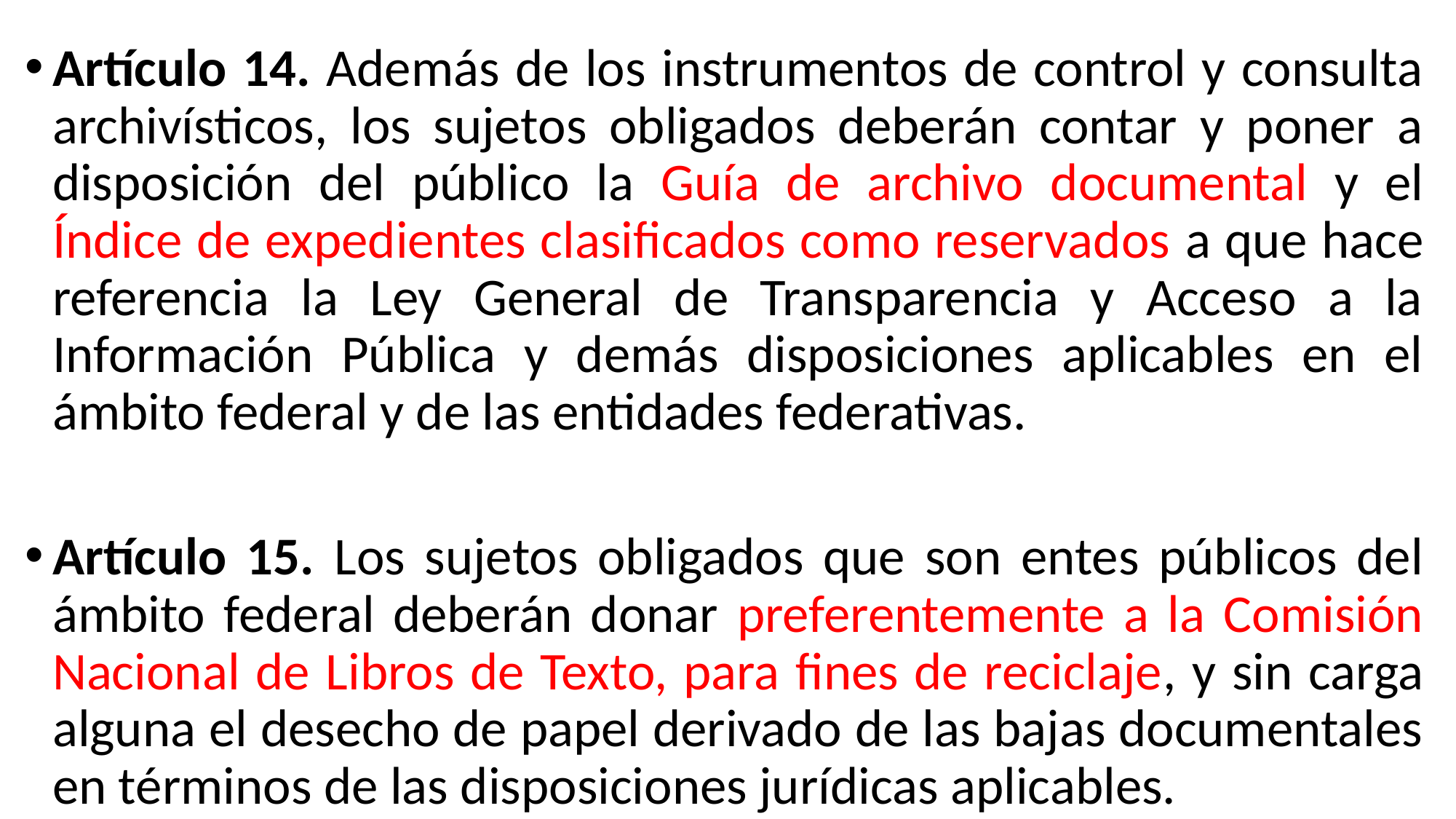

Artículo 14. Además de los instrumentos de control y consulta archivísticos, los sujetos obligados deberán contar y poner a disposición del público la Guía de archivo documental y el Índice de expedientes clasificados como reservados a que hace referencia la Ley General de Transparencia y Acceso a la Información Pública y demás disposiciones aplicables en el ámbito federal y de las entidades federativas.

Artículo 15. Los sujetos obligados que son entes públicos del ámbito federal deberán donar preferentemente a la Comisión Nacional de Libros de Texto, para fines de reciclaje, y sin carga alguna el desecho de papel derivado de las bajas documentales en términos de las disposiciones jurídicas aplicables.